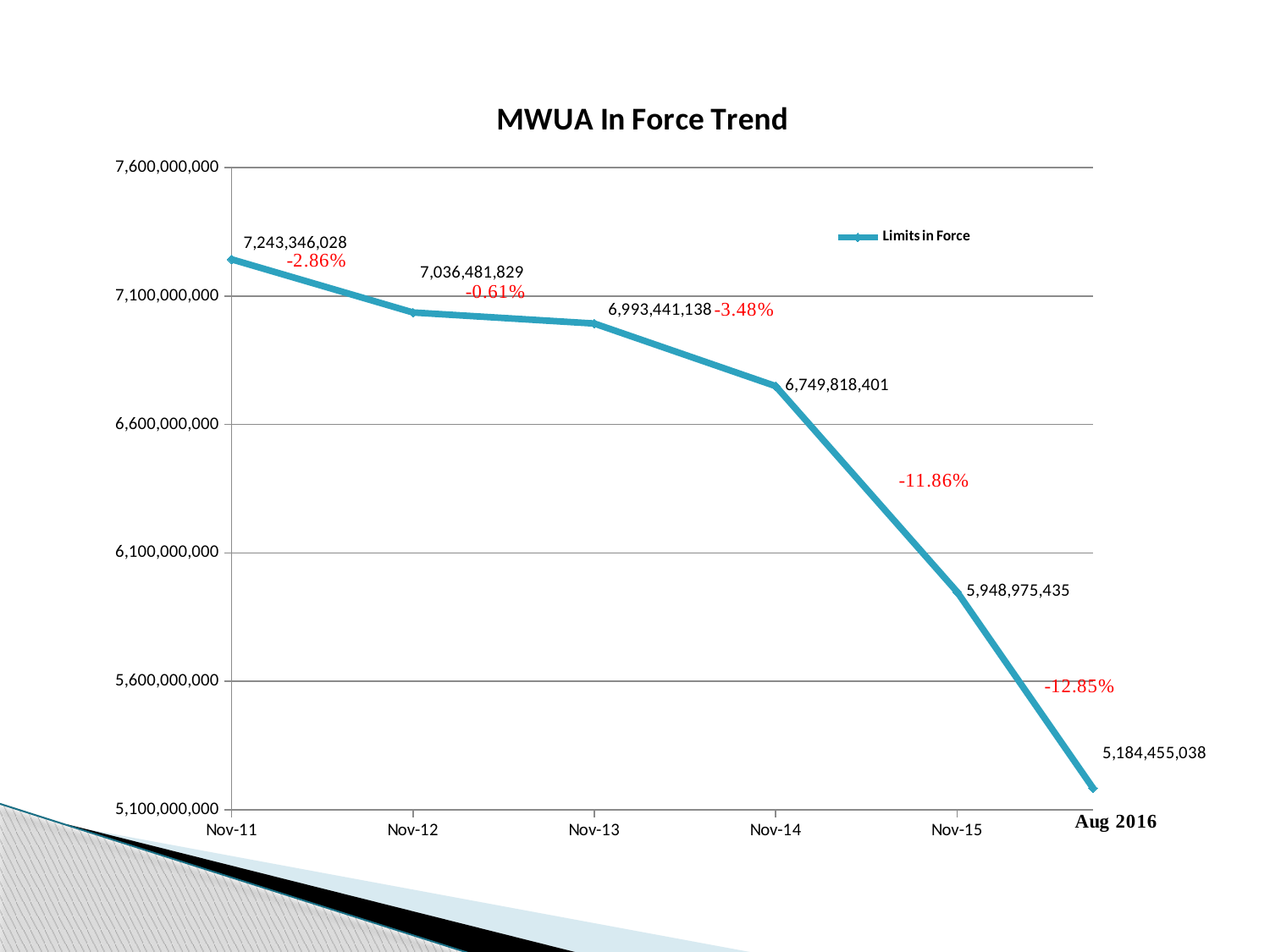

### Chart: MWUA In Force Trend

| Category |  |
|---|---|
| 40848 | 7243346028.0 |
| 41214 | 7036481829.0 |
| 41579 | 6993441138.0 |
| 41944 | 6749818401.0 |
| 42338 | 5948975435.0 |
| 42613 | 5184455038.0 |